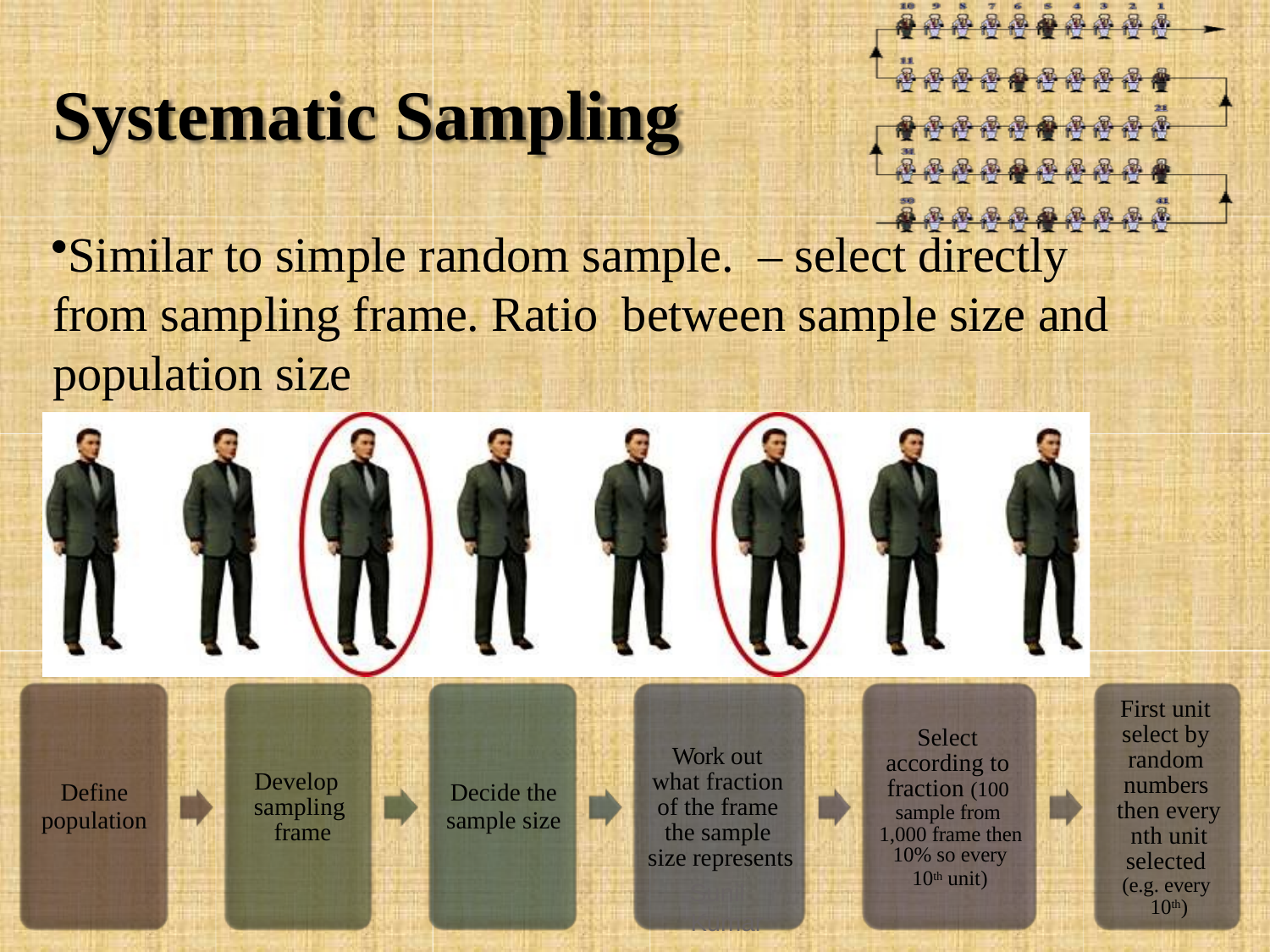

# Systematic Sampling
Similar to simple random sample.  – select directly from sampling frame. Ratio  between sample size and population size

First unit  select by  random  numbers  then every  nth unit  selected  (e.g. every  10th)
Select  according to  fraction (100  sample from  1,000 frame then
10% so every
10th unit)
Work out  what fraction  of the frame  the sample  size represents
Sunil Kumar
Develop  sampling  frame
Define
population
Decide the
sample size